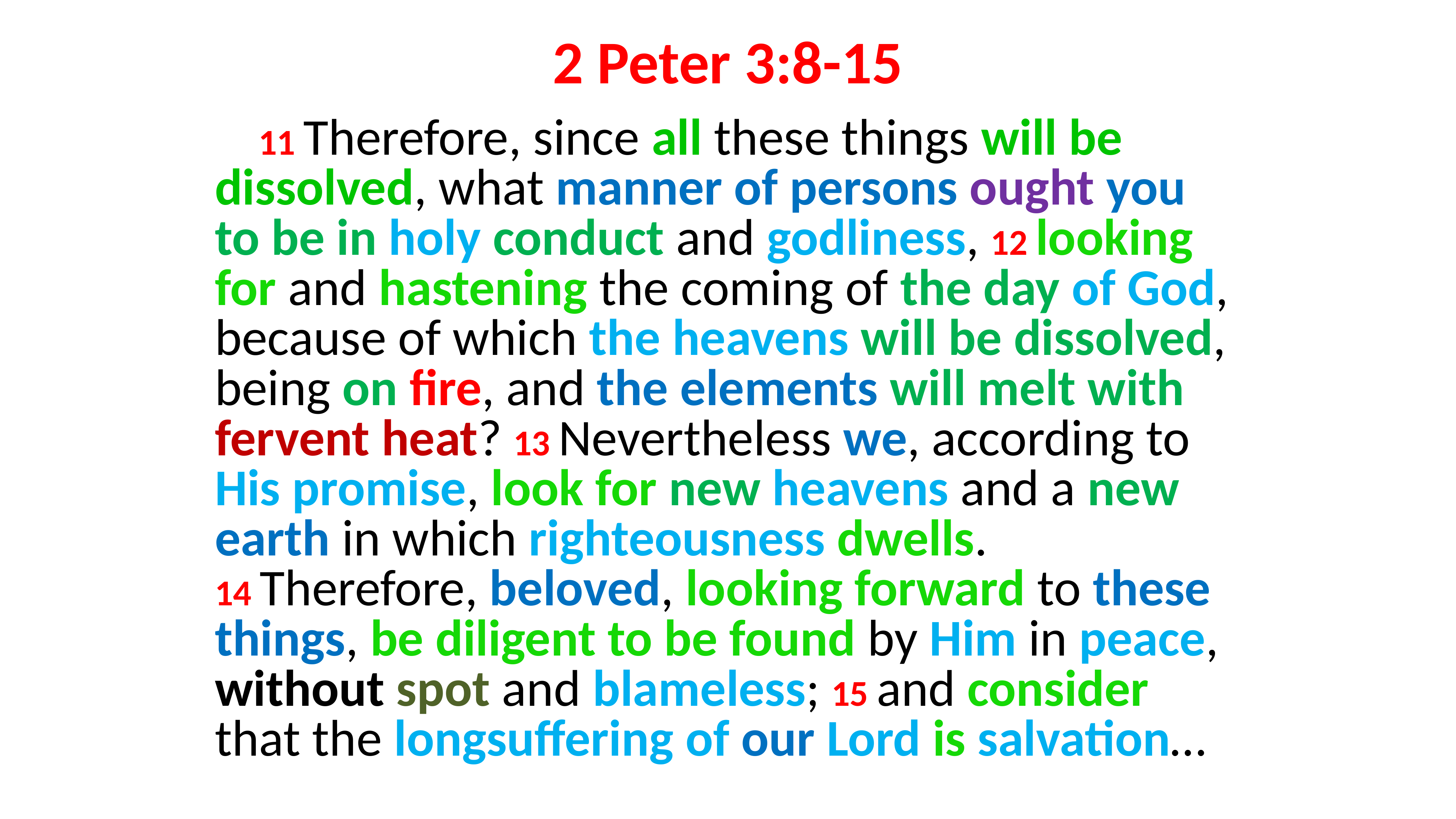

# 2 Peter 3:8-15
11 Therefore, since all these things will be dissolved, what manner of persons ought you to be in holy conduct and godliness, 12 looking for and hastening the coming of the day of God, because of which the heavens will be dissolved, being on fire, and the elements will melt with fervent heat? 13 Nevertheless we, according to His promise, look for new heavens and a new earth in which righteousness dwells.                    14 Therefore, beloved, looking forward to these things, be diligent to be found by Him in peace, without spot and blameless; 15 and consider that the longsuffering of our Lord is salvation…